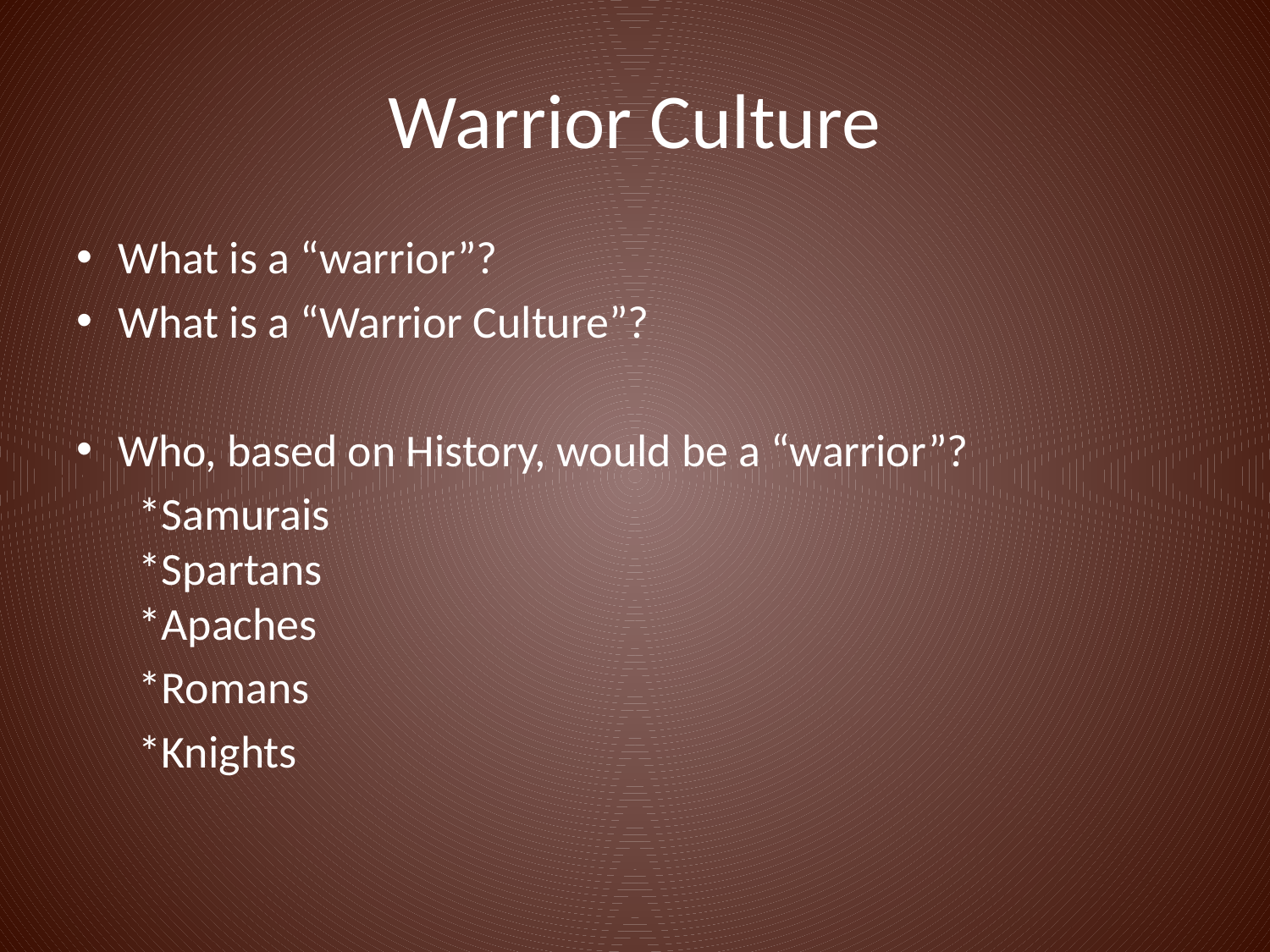

# Warrior Culture
What is a “warrior”?
What is a “Warrior Culture”?

Who, based on History, would be a “warrior”?
	*Samurais
*Spartans
*Apaches
	*Romans
 	*Knights